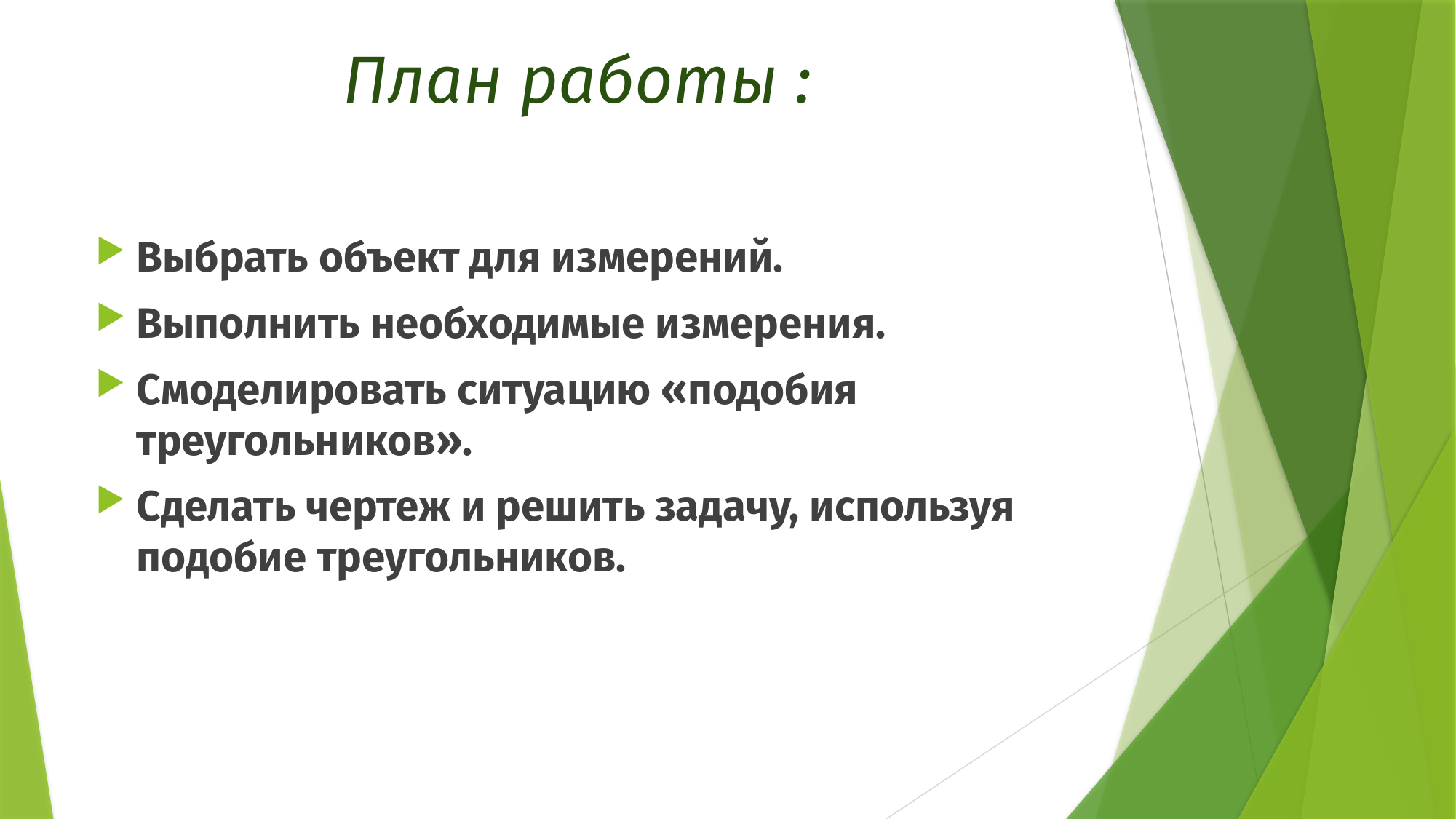

План работы :
Выбрать объект для измерений.
Выполнить необходимые измерения.
Смоделировать ситуацию «подобия треугольников».
Сделать чертеж и решить задачу, используя подобие треугольников.